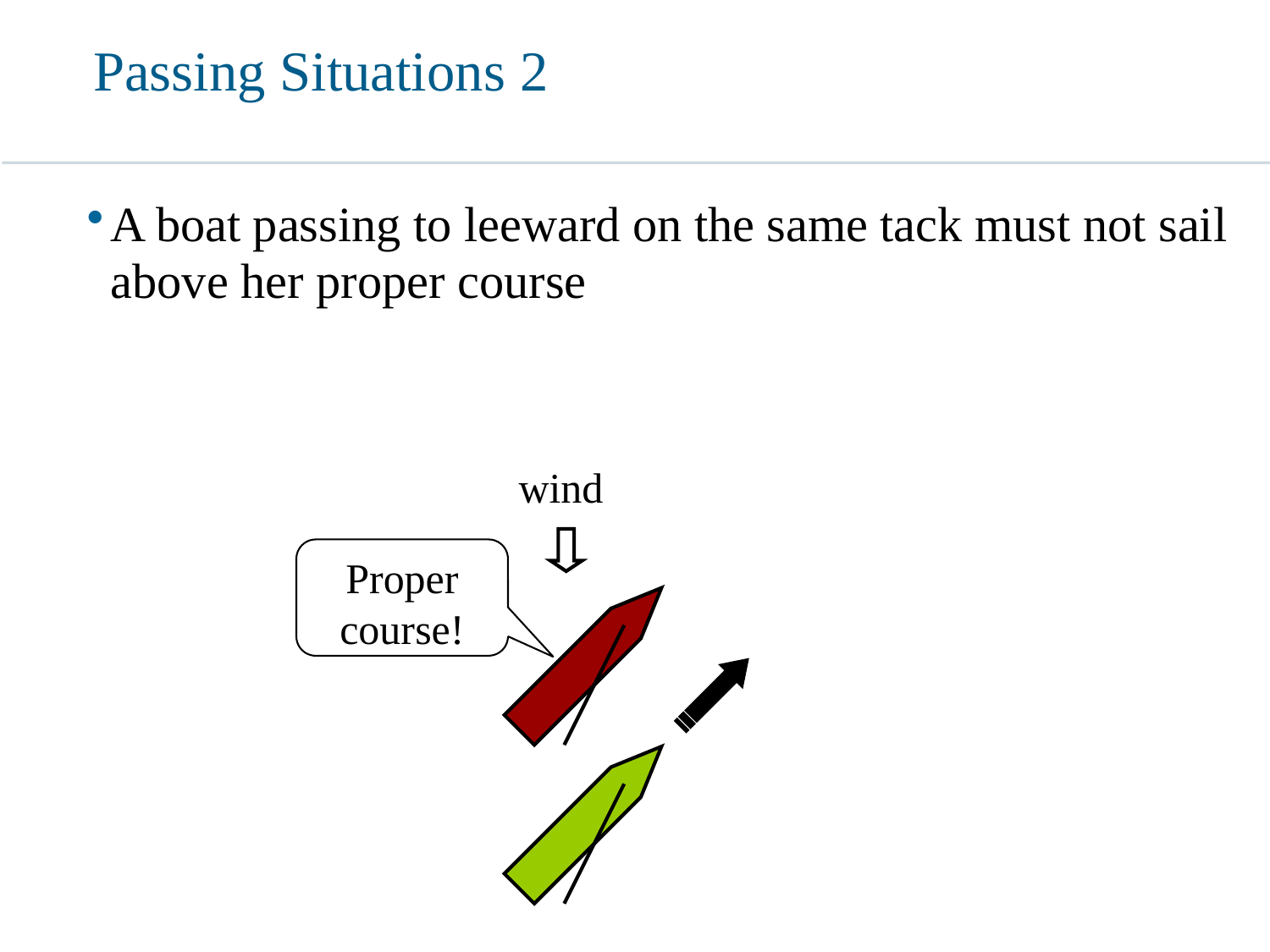

# Passing Situations 2
A boat passing to leeward on the same tack must not sail above her proper course
wind

Proper course!